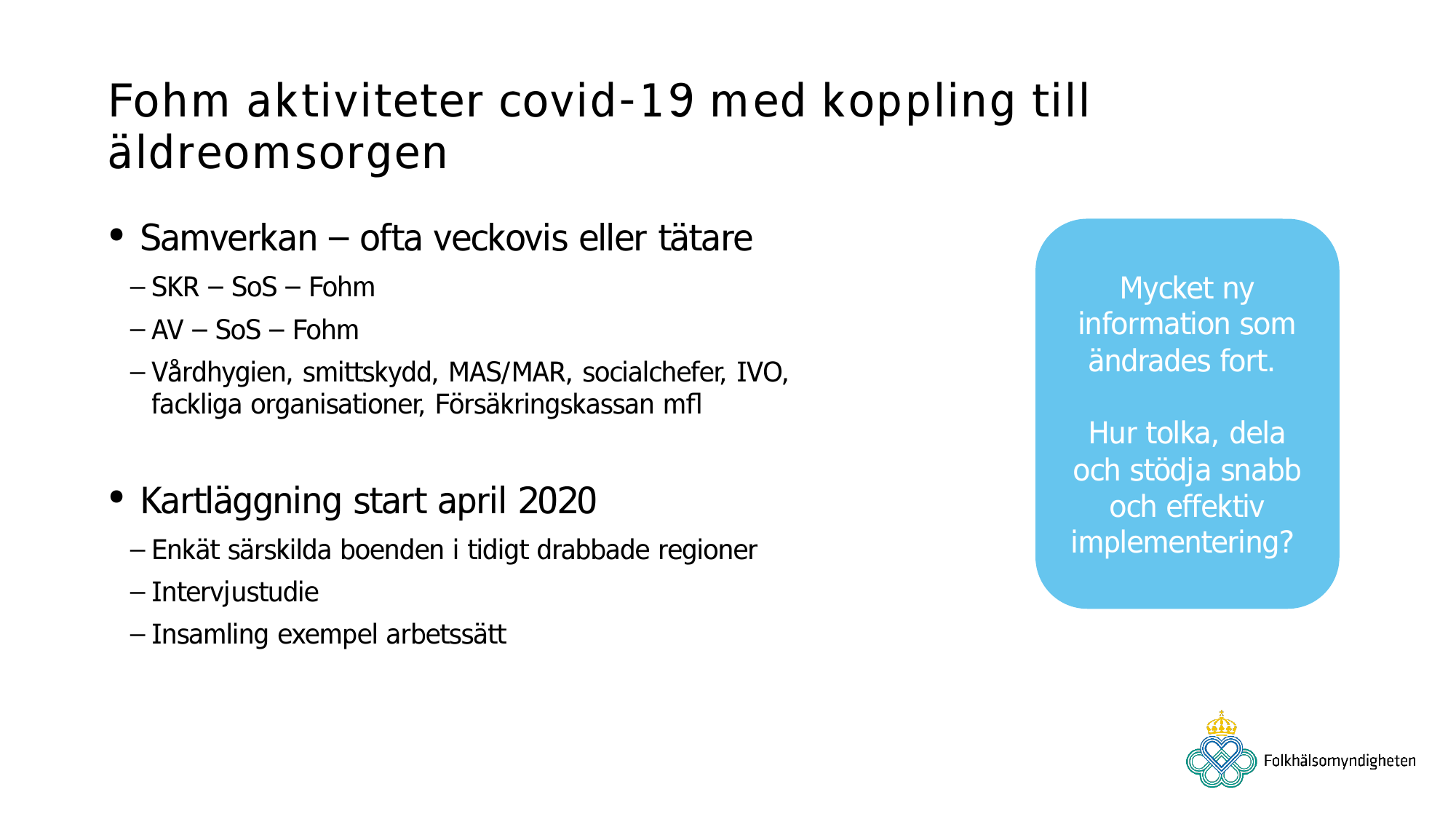

# Fohm aktiviteter covid-19 med koppling till äldreomsorgen
Samverkan – ofta veckovis eller tätare
SKR – SoS – Fohm
AV – SoS – Fohm
Vårdhygien, smittskydd, MAS/MAR, socialchefer, IVO, fackliga organisationer, Försäkringskassan mfl

Kartläggning start april 2020
Enkät särskilda boenden i tidigt drabbade regioner
Intervjustudie
Insamling exempel arbetssätt

Mycket ny information som ändrades fort.

Hur tolka, dela och stödja snabb och effektiv implementering?